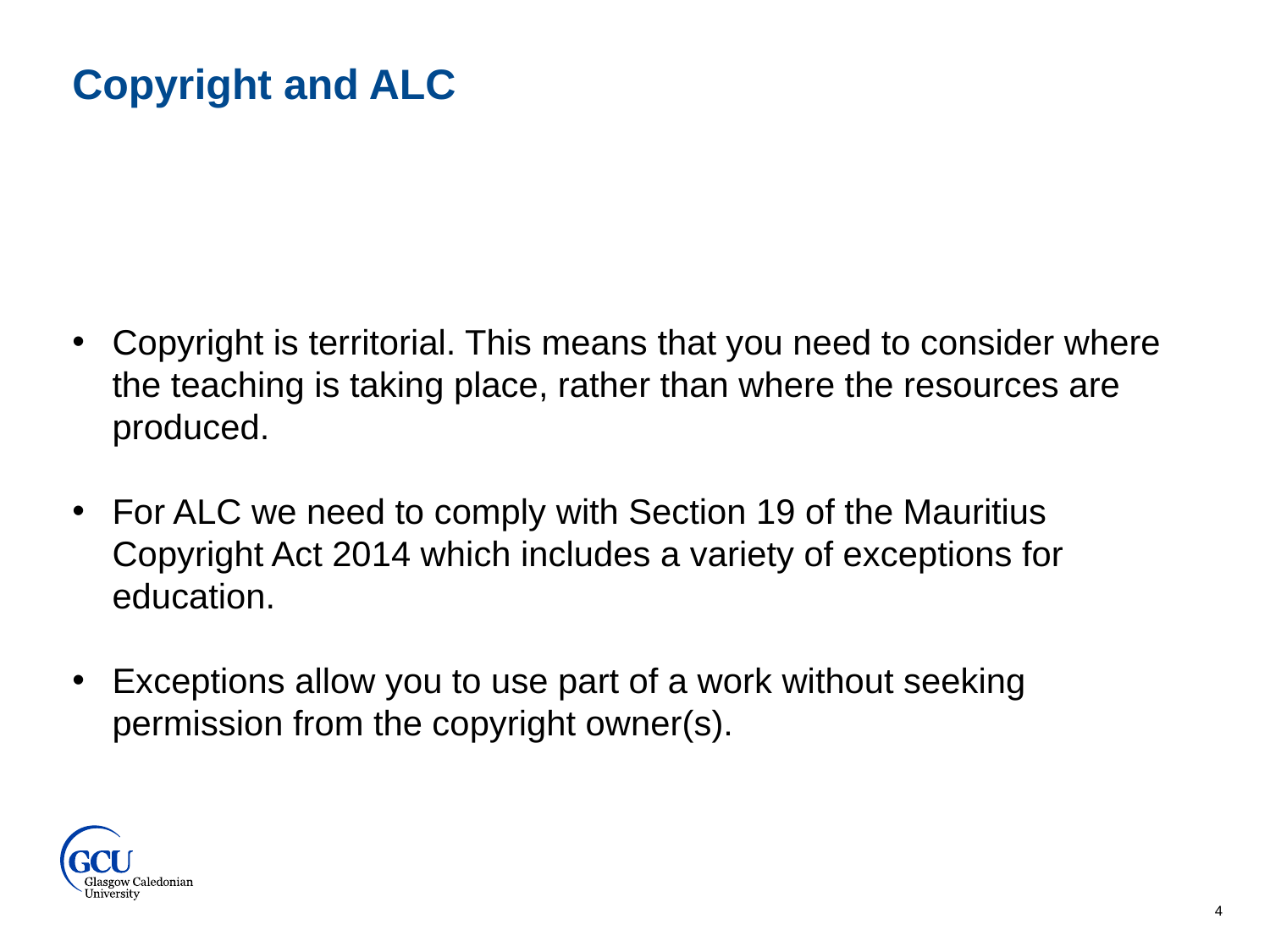

Copyright and ALC
Copyright is territorial. This means that you need to consider where the teaching is taking place, rather than where the resources are produced.
For ALC we need to comply with Section 19 of the Mauritius Copyright Act 2014 which includes a variety of exceptions for education.
Exceptions allow you to use part of a work without seeking permission from the copyright owner(s).